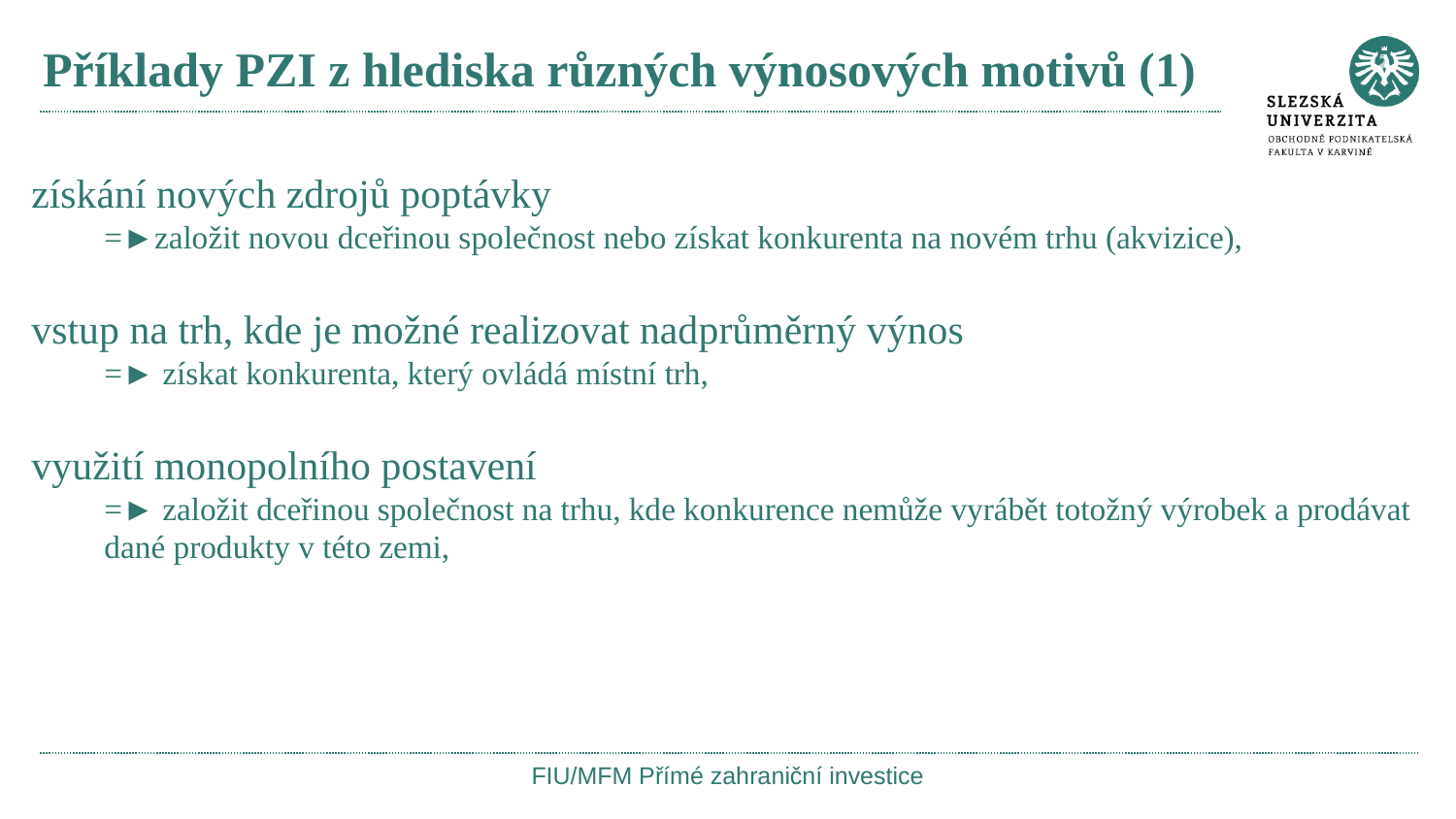

# Příklady PZI z hlediska různých výnosových motivů (1)

získání nových zdrojů poptávky
=►založit novou dceřinou společnost nebo získat konkurenta na novém trhu (akvizice),

vstup na trh, kde je možné realizovat nadprůměrný výnos
=► získat konkurenta, který ovládá místní trh,

využití monopolního postavení
=► založit dceřinou společnost na trhu, kde konkurence nemůže vyrábět totožný výrobek a prodávat dané produkty v této zemi,

FIU/MFM Přímé zahraniční investice